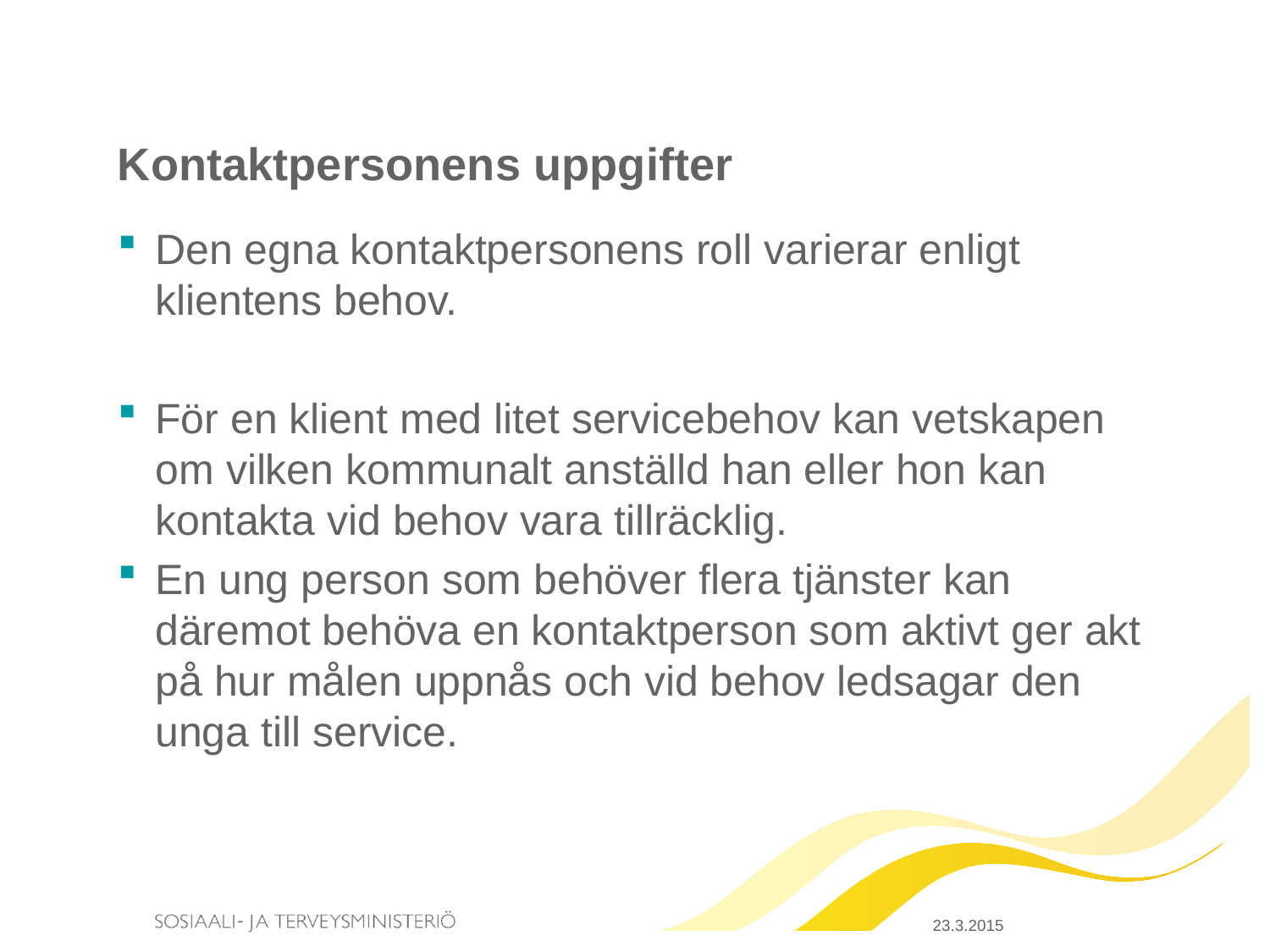

# Kontaktpersonens uppgifter
Den egna kontaktpersonens roll varierar enligt klientens behov.

För en klient med litet servicebehov kan vetskapen om vilken kommunalt anställd han eller hon kan kontakta vid behov vara tillräcklig.
En ung person som behöver flera tjänster kan däremot behöva en kontaktperson som aktivt ger akt på hur målen uppnås och vid behov ledsagar den unga till service.
23.3.2015